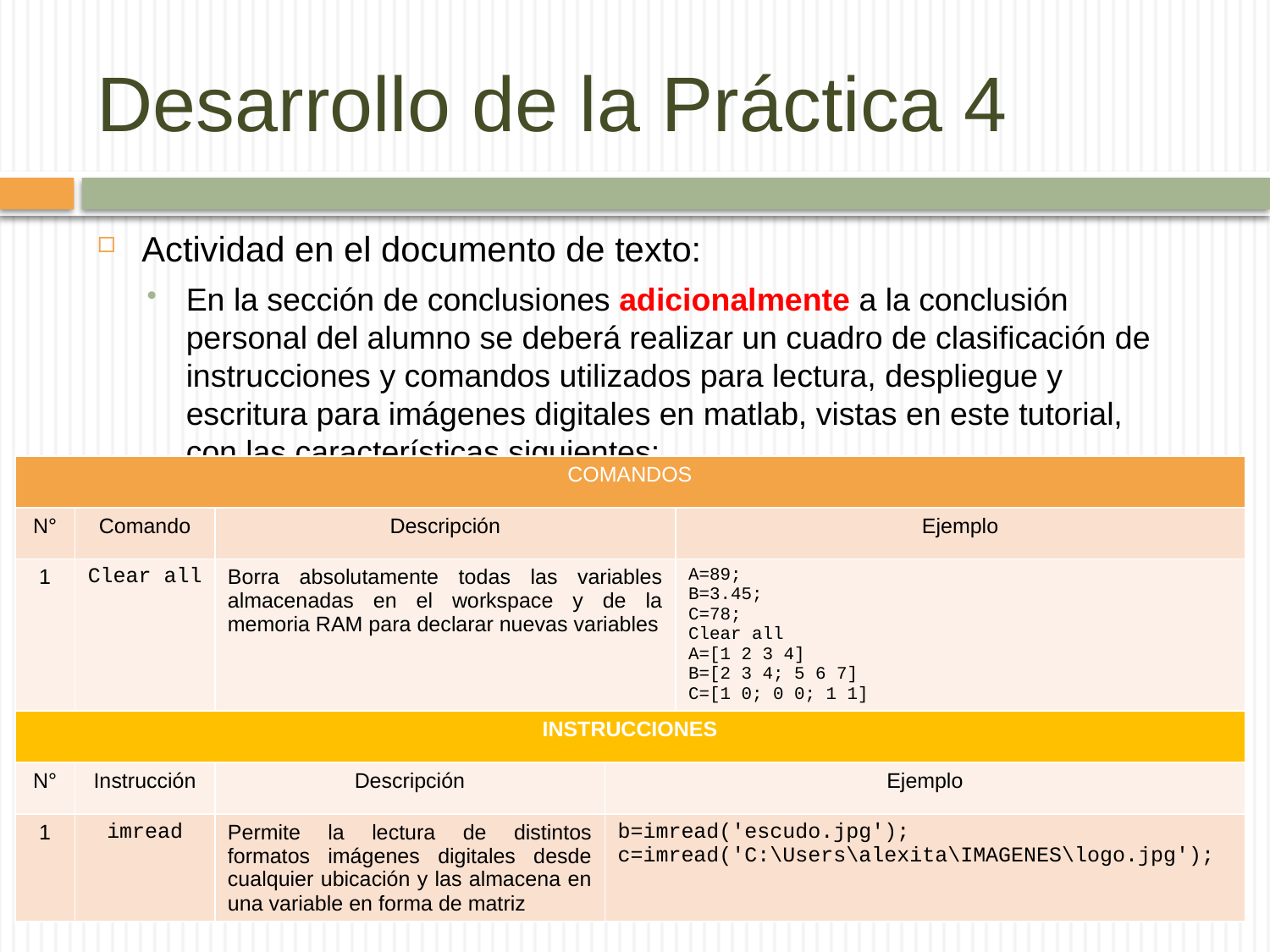

# Desarrollo de la Práctica 4
Actividad en el documento de texto:
En la sección de conclusiones adicionalmente a la conclusión personal del alumno se deberá realizar un cuadro de clasificación de instrucciones y comandos utilizados para lectura, despliegue y escritura para imágenes digitales en matlab, vistas en este tutorial, con las características siguientes:
| COMANDOS |  |  |  |  |
| --- | --- | --- | --- | --- |
| N° | Comando | Descripción |  | Ejemplo |
| 1 | Clear all | Borra absolutamente todas las variables almacenadas en el workspace y de la memoria RAM para declarar nuevas variables |  | A=89; B=3.45; C=78; Clear all A=[1 2 3 4] B=[2 3 4; 5 6 7] C=[1 0; 0 0; 1 1] |
| INSTRUCCIONES |  |  |  |  |
| N° | Instrucción | Descripción | Ejemplo |  |
| 1 | imread | Permite la lectura de distintos formatos imágenes digitales desde cualquier ubicación y las almacena en una variable en forma de matriz | b=imread('escudo.jpg'); c=imread('C:\Users\alexita\IMAGENES\logo.jpg'); |  |